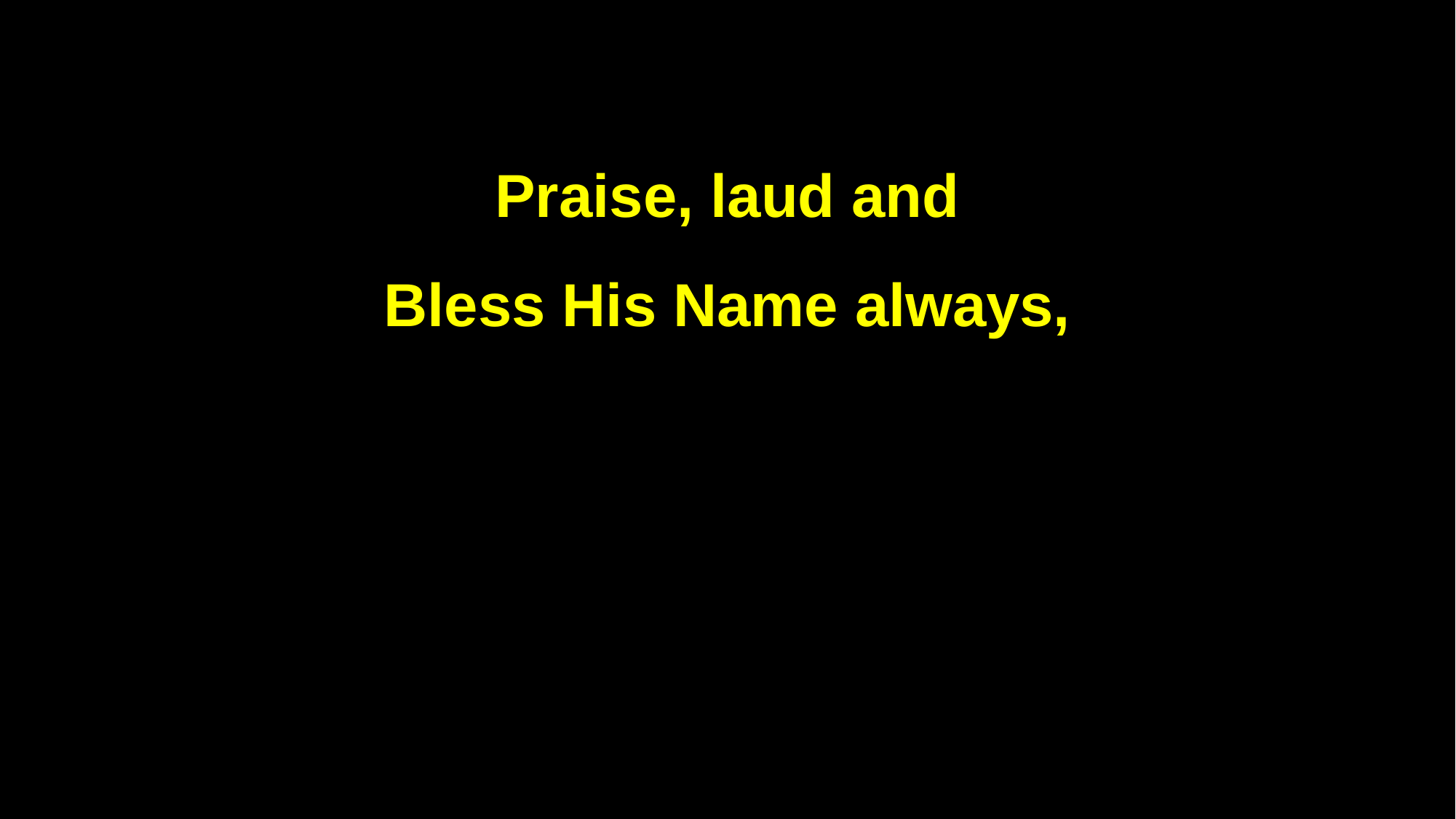

Praise, laud and
Bless His Name always,